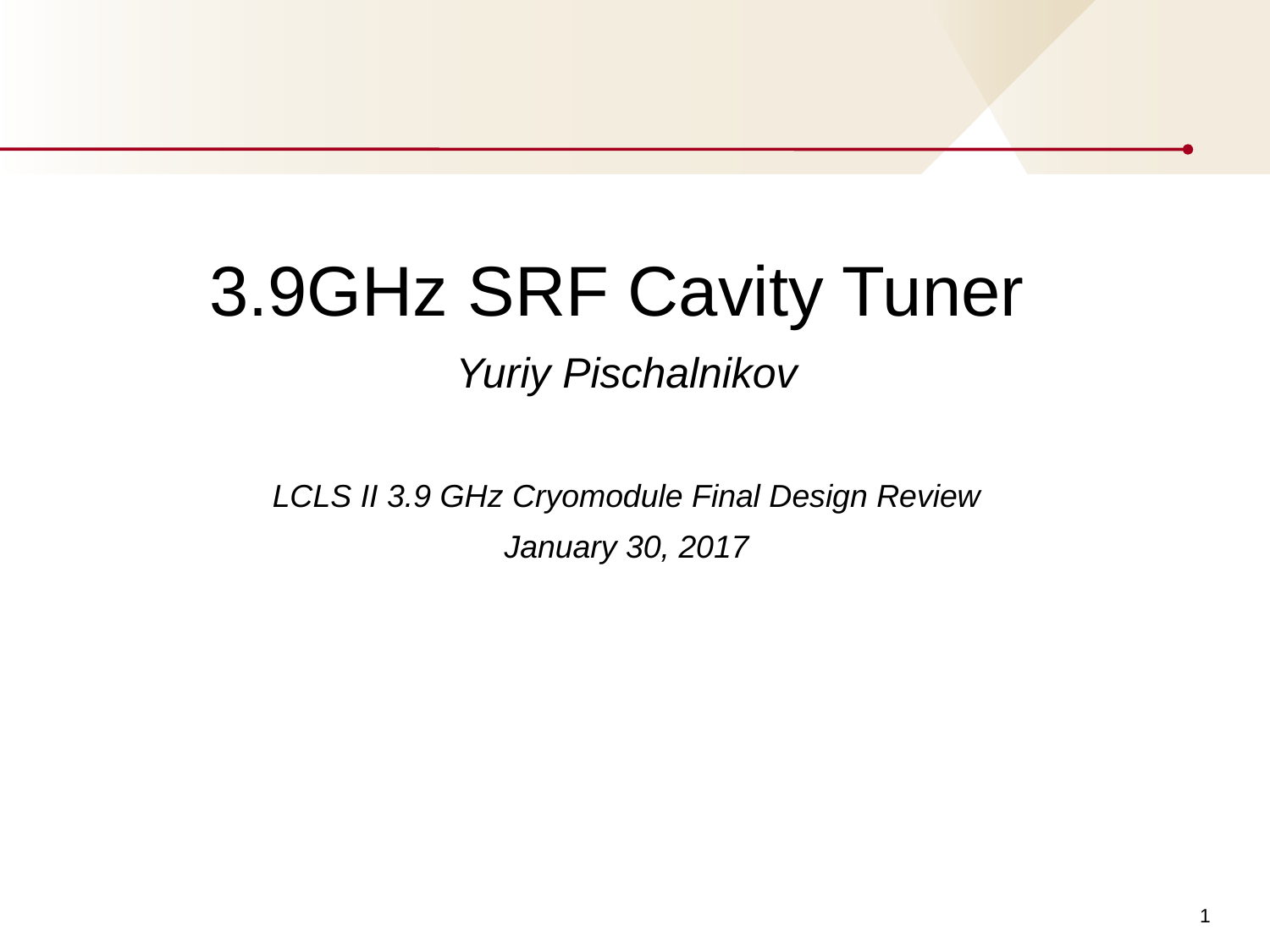

3.9GHz SRF Cavity Tuner
Yuriy Pischalnikov

LCLS II 3.9 GHz Cryomodule Final Design Review
January 30, 2017

1